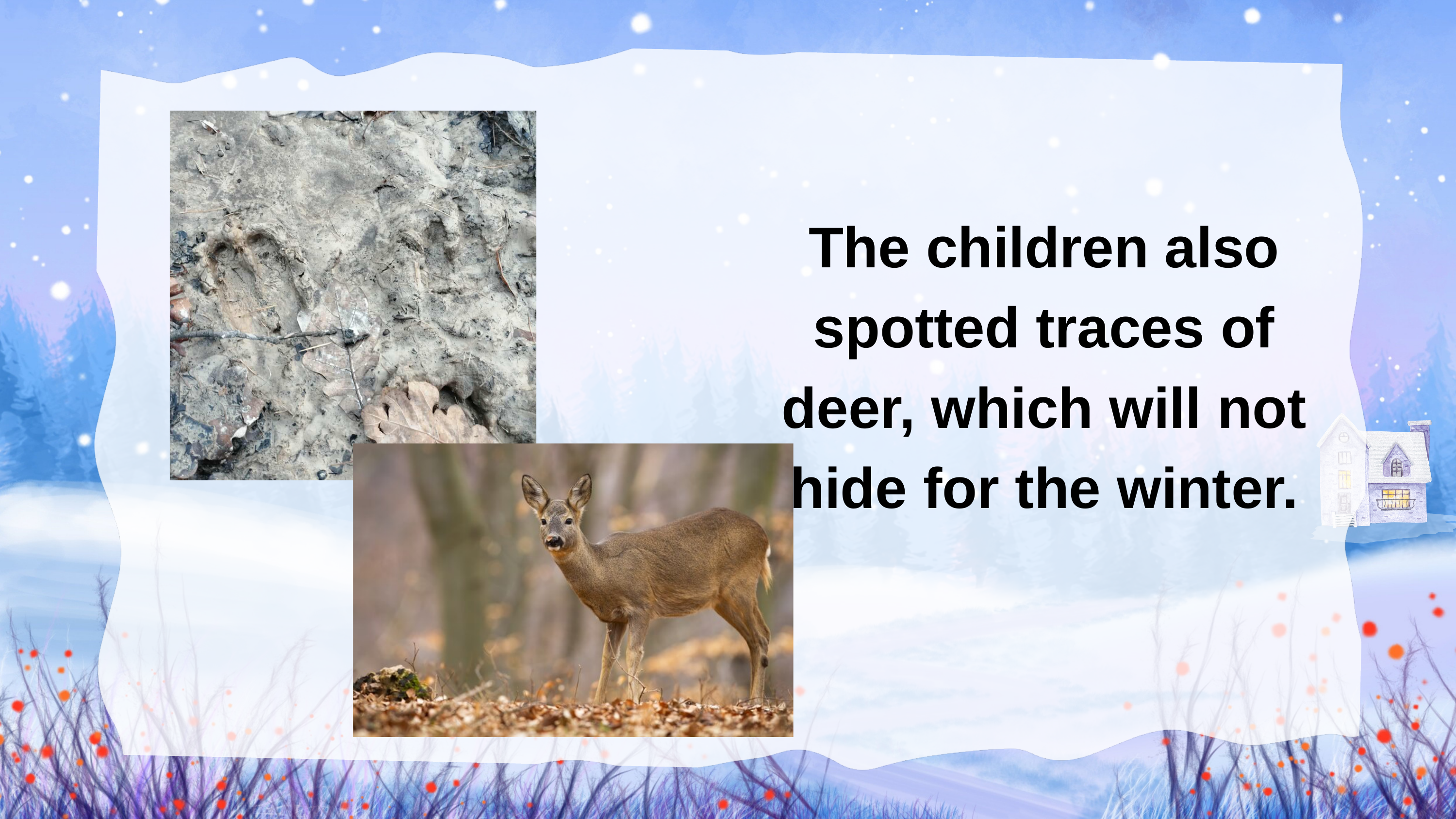

The children also spotted traces of deer, which will not hide for the winter.